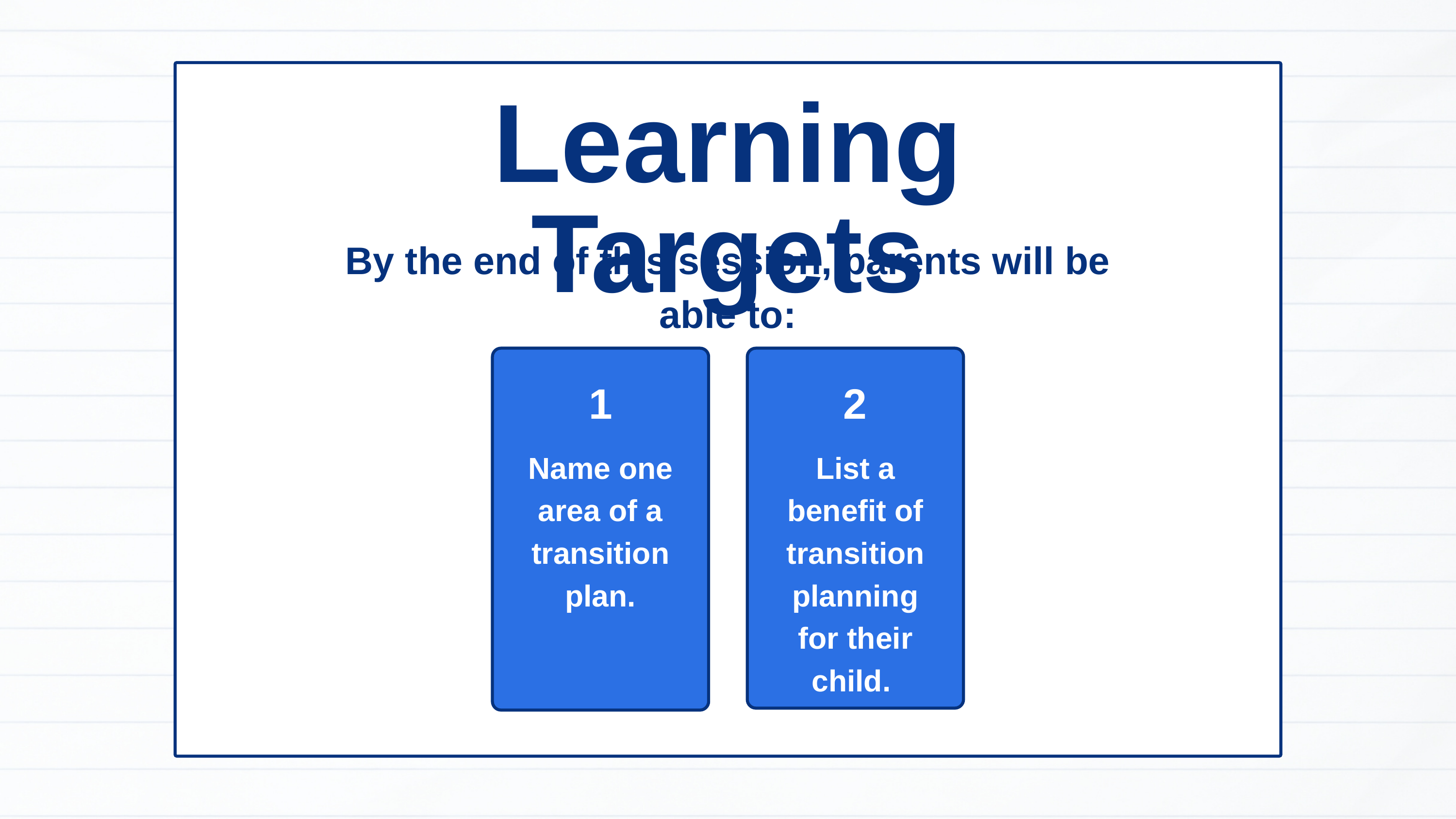

Learning Targets
By the end of this session, parents will be able to:

1
2
Name one area of a transition plan.
List a benefit of transition planning for their child.